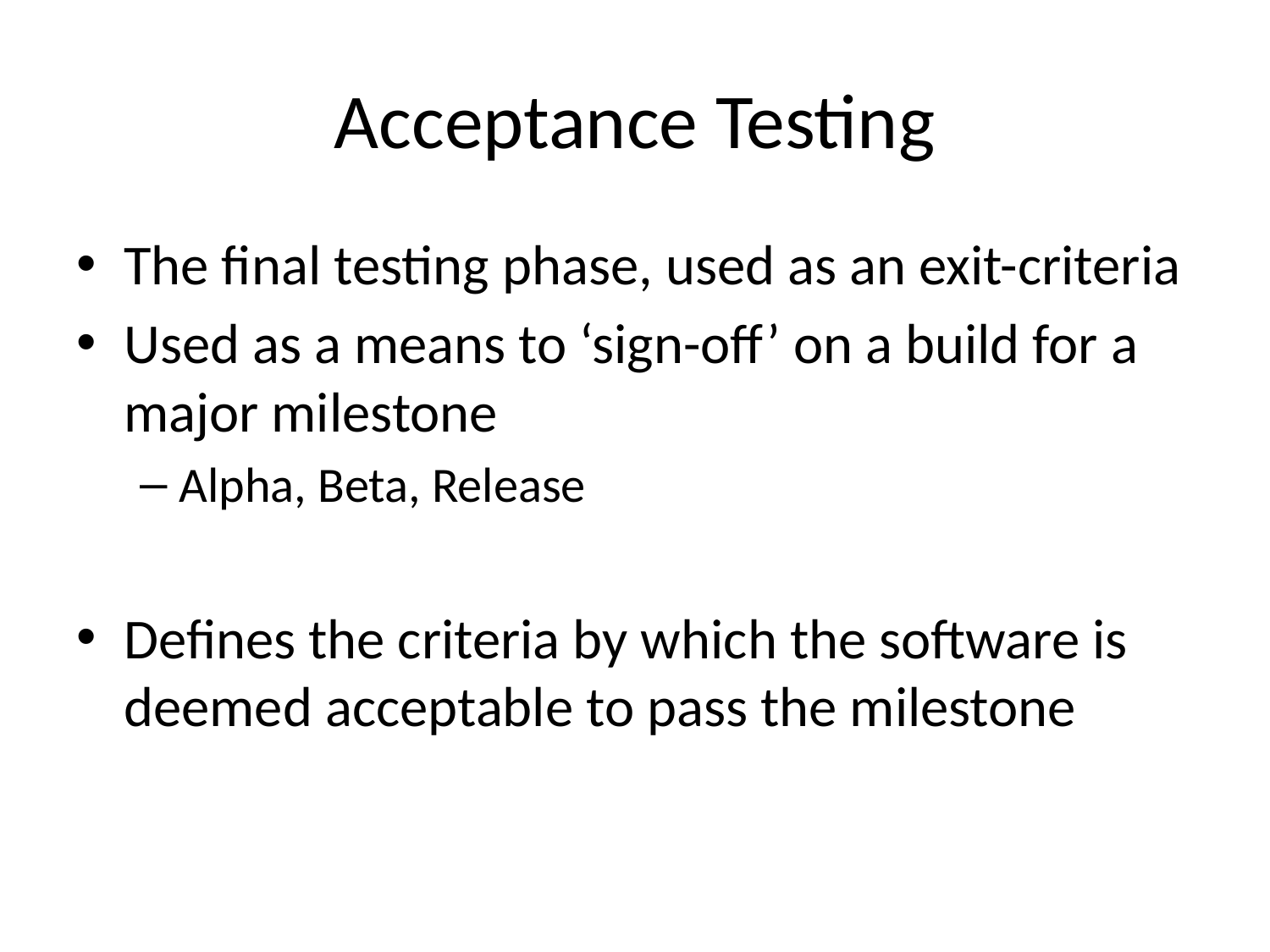

# Acceptance Testing
The final testing phase, used as an exit-criteria
Used as a means to ‘sign-off’ on a build for a major milestone
Alpha, Beta, Release

Defines the criteria by which the software is deemed acceptable to pass the milestone